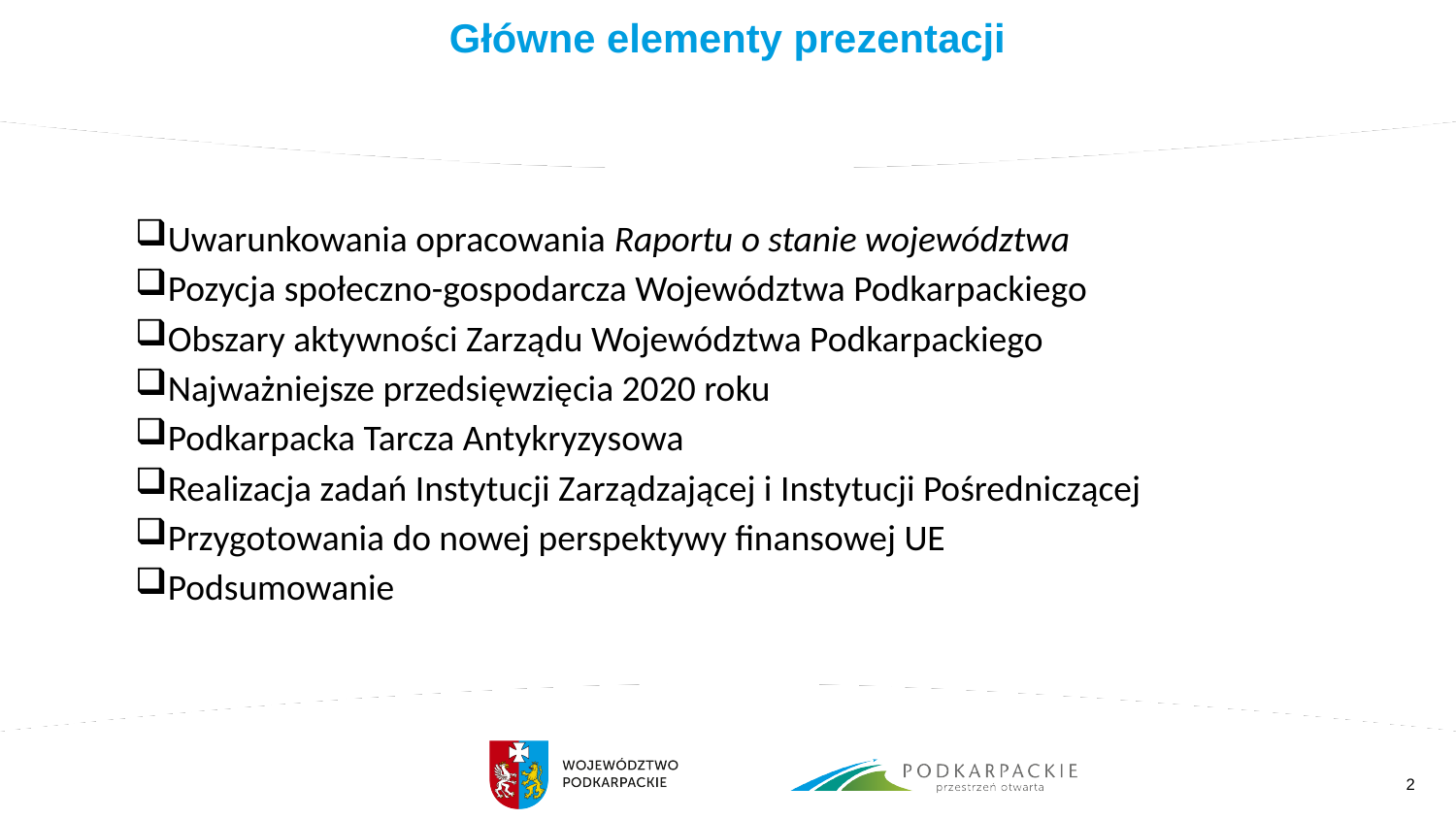

# Główne elementy prezentacji
Uwarunkowania opracowania Raportu o stanie województwa
Pozycja społeczno-gospodarcza Województwa Podkarpackiego
Obszary aktywności Zarządu Województwa Podkarpackiego
Najważniejsze przedsięwzięcia 2020 roku
Podkarpacka Tarcza Antykryzysowa
Realizacja zadań Instytucji Zarządzającej i Instytucji Pośredniczącej
Przygotowania do nowej perspektywy finansowej UE
Podsumowanie
2